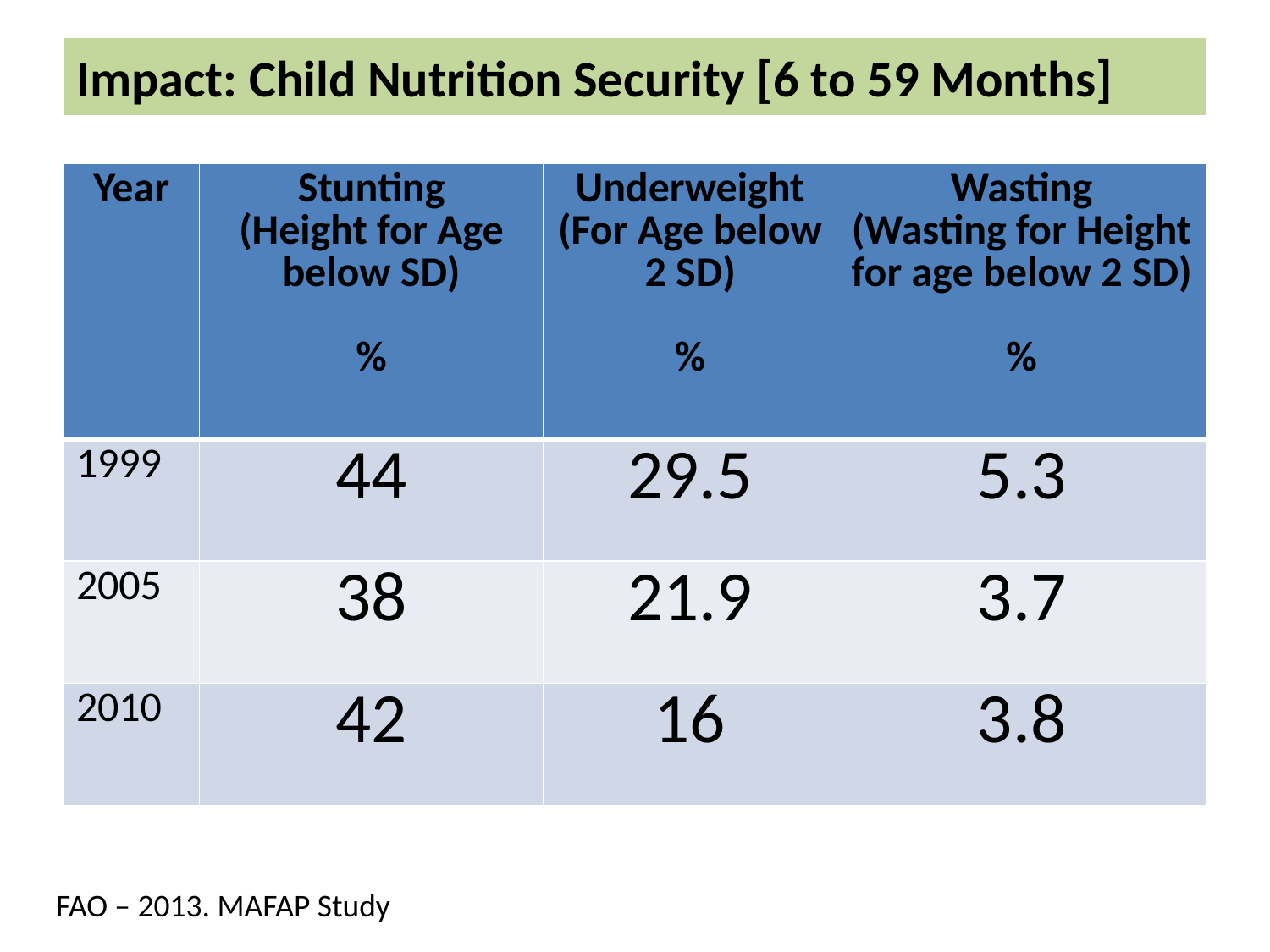

# Impact: Child Nutrition Security [6 to 59 Months]
| Year | Stunting (Height for Age below SD) % | Underweight (For Age below 2 SD) % | Wasting (Wasting for Height for age below 2 SD) % |
| --- | --- | --- | --- |
| 1999 | 44 | 29.5 | 5.3 |
| 2005 | 38 | 21.9 | 3.7 |
| 2010 | 42 | 16 | 3.8 |
FAO – 2013. MAFAP Study